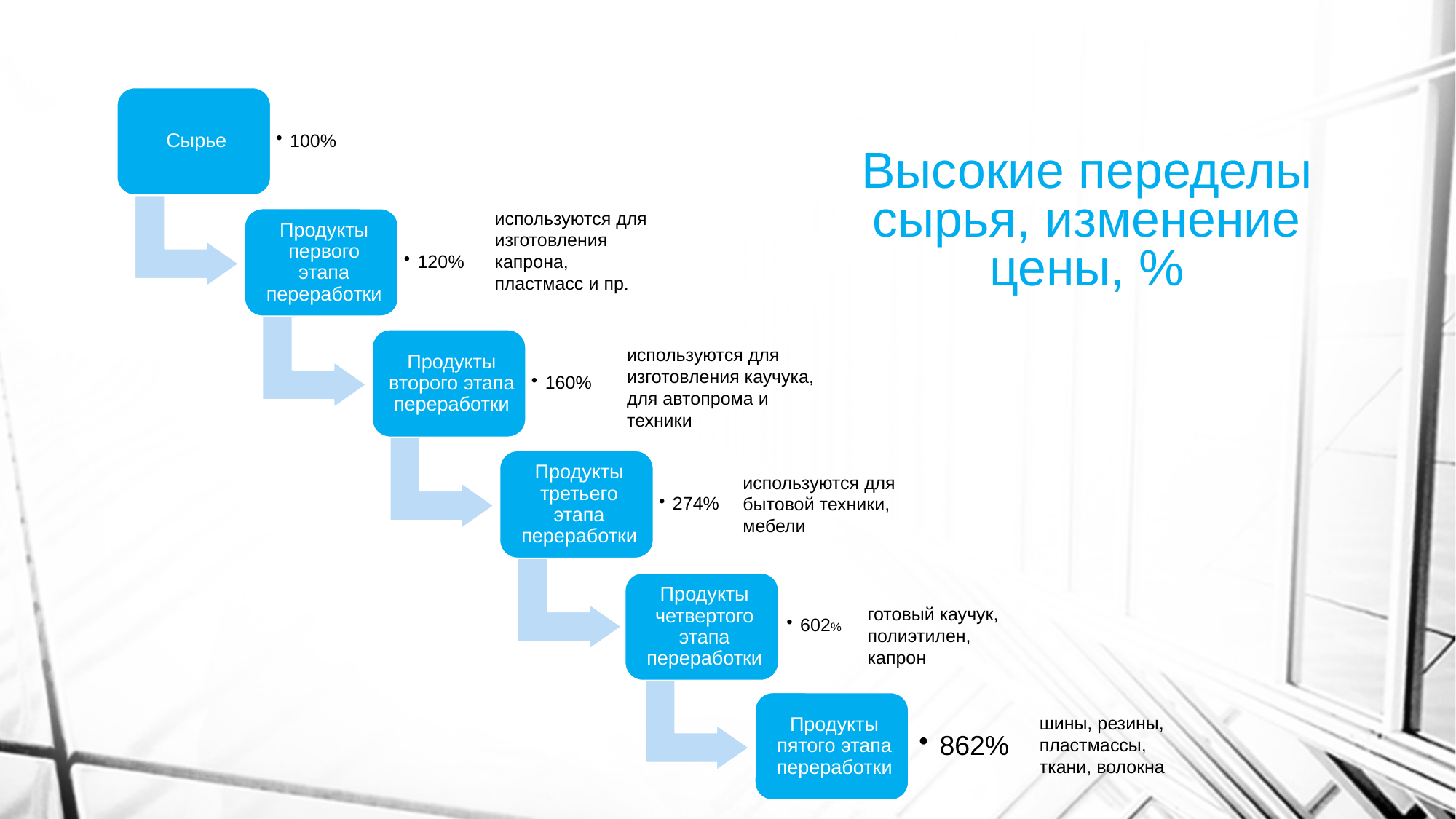

Сырье
100%
Продукты первого этапа переработки
120%
Продукты второго этапа переработки
160%
Продукты третьего этапа переработки
274%
Продукты четвертого этапа переработки
602%
Продукты пятого этапа переработки
862%
# Высокие переделы сырья, изменение цены, %
используются для изготовления капрона, пластмасс и пр.
используются для изготовления каучука, для автопрома и техники
используются для бытовой техники, мебели
готовый каучук, полиэтилен, капрон
шины, резины, пластмассы, ткани, волокна